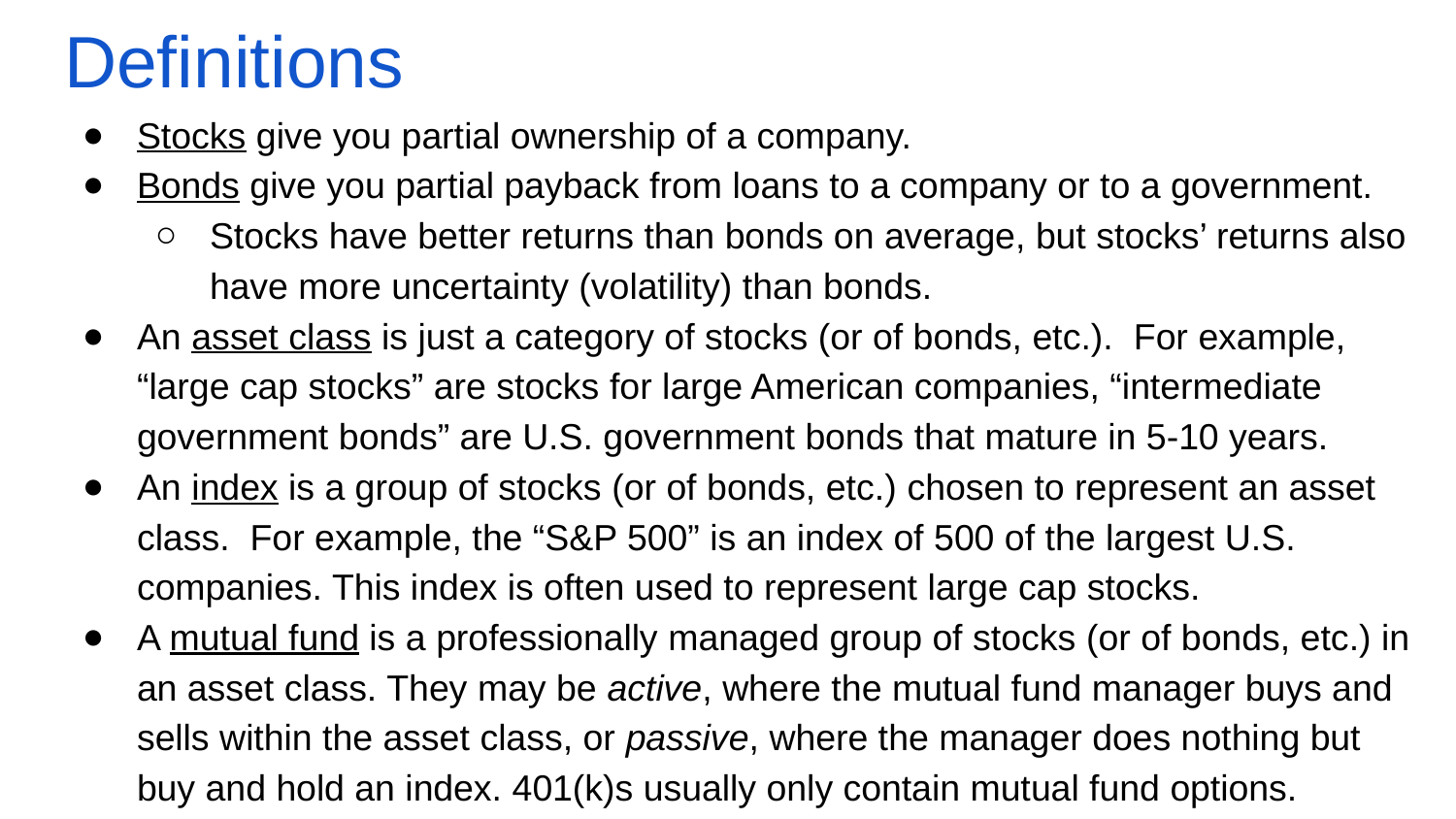

# Definitions
Stocks give you partial ownership of a company.
Bonds give you partial payback from loans to a company or to a government.
Stocks have better returns than bonds on average, but stocks’ returns also have more uncertainty (volatility) than bonds.
An asset class is just a category of stocks (or of bonds, etc.).  For example, “large cap stocks” are stocks for large American companies, “intermediate government bonds” are U.S. government bonds that mature in 5-10 years.
An index is a group of stocks (or of bonds, etc.) chosen to represent an asset class.  For example, the “S&P 500” is an index of 500 of the largest U.S. companies. This index is often used to represent large cap stocks.
A mutual fund is a professionally managed group of stocks (or of bonds, etc.) in an asset class. They may be active, where the mutual fund manager buys and sells within the asset class, or passive, where the manager does nothing but buy and hold an index. 401(k)s usually only contain mutual fund options.